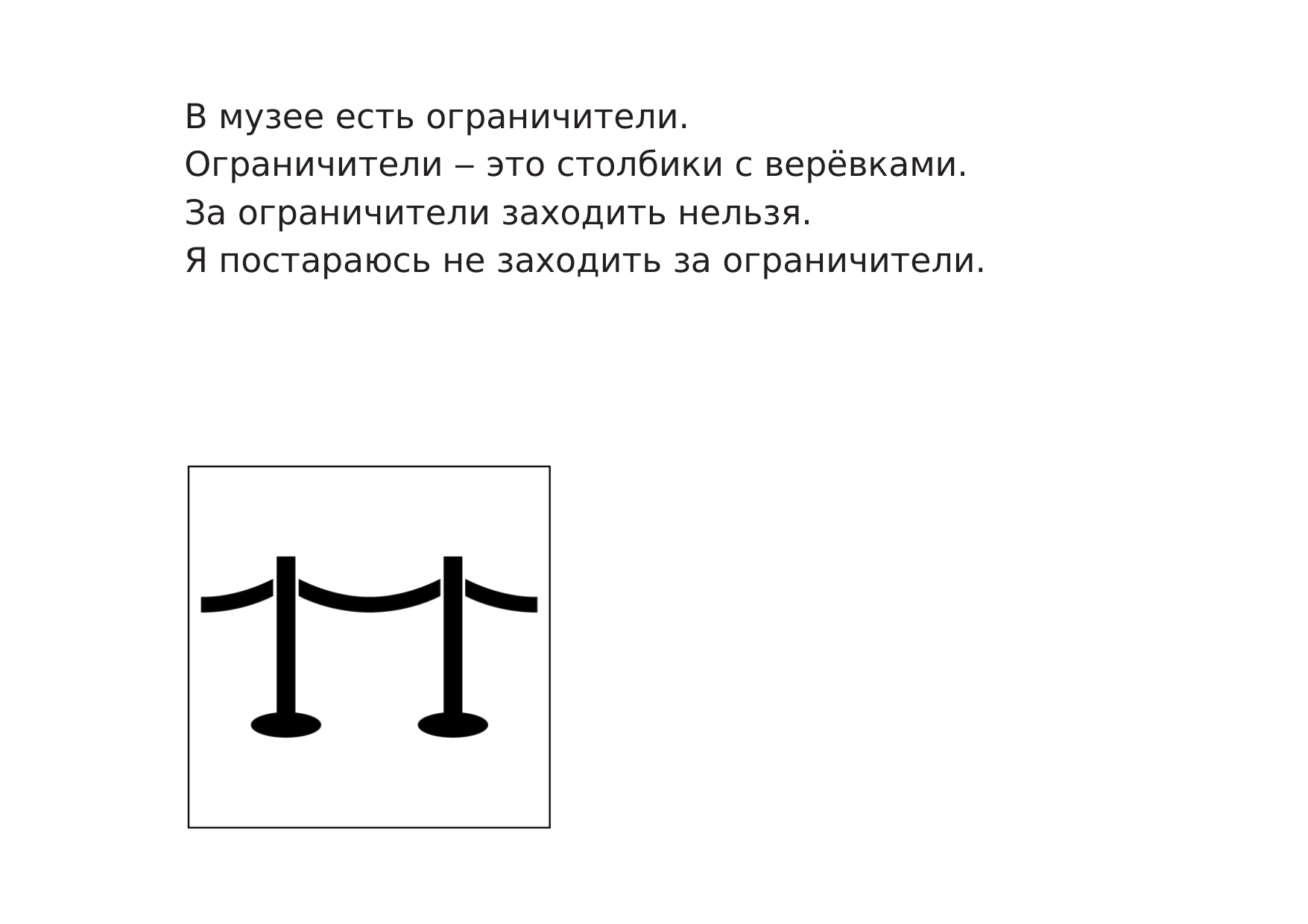

В музее есть ограничители.
Ограничители ‒ это столбики с верёвками.
За ограничители заходить нельзя.
Я постараюсь не заходить за ограничители.